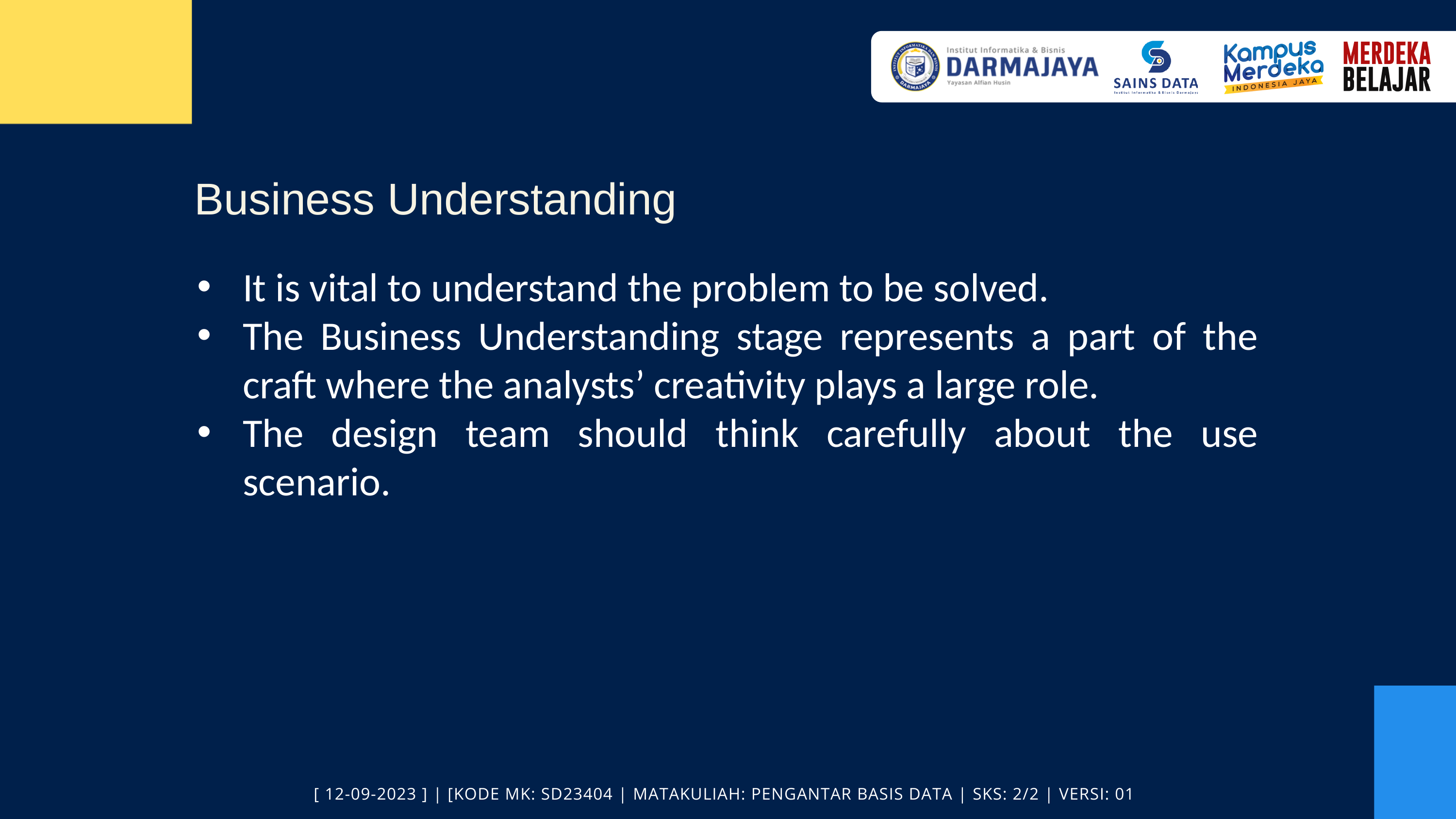

Business Understanding
It is vital to understand the problem to be solved.
The Business Understanding stage represents a part of the craft where the analysts’ creativity plays a large role.
The design team should think carefully about the use scenario.

[ 12-09-2023 ] | [KODE MK: SD23404 | MATAKULIAH: PENGANTAR BASIS DATA | SKS: 2/2 | VERSI: 01